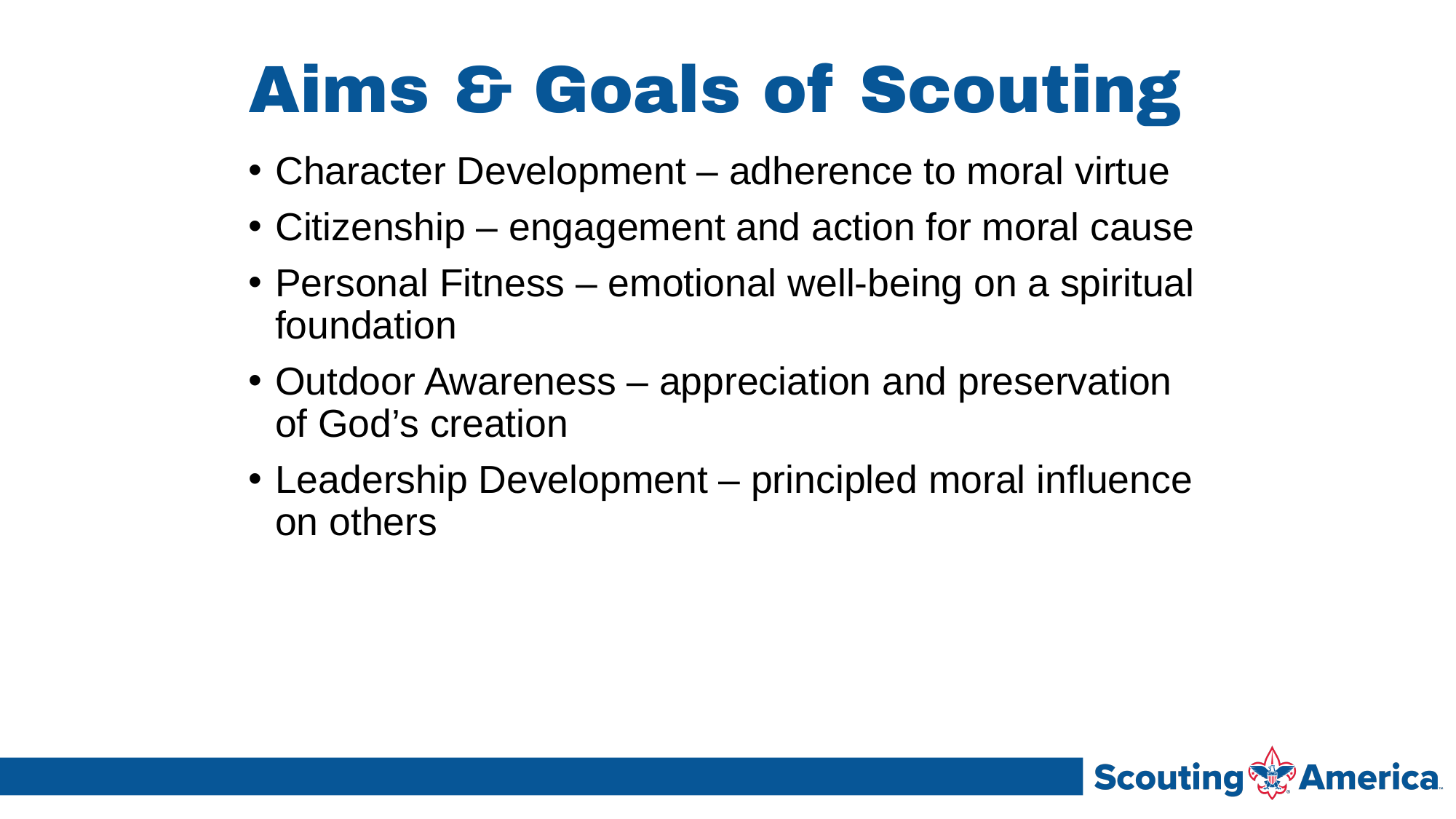

# Aims & Goals of Scouting
Character Development – adherence to moral virtue
Citizenship – engagement and action for moral cause
Personal Fitness – emotional well-being on a spiritual foundation
Outdoor Awareness – appreciation and preservation of God’s creation
Leadership Development – principled moral influence on others